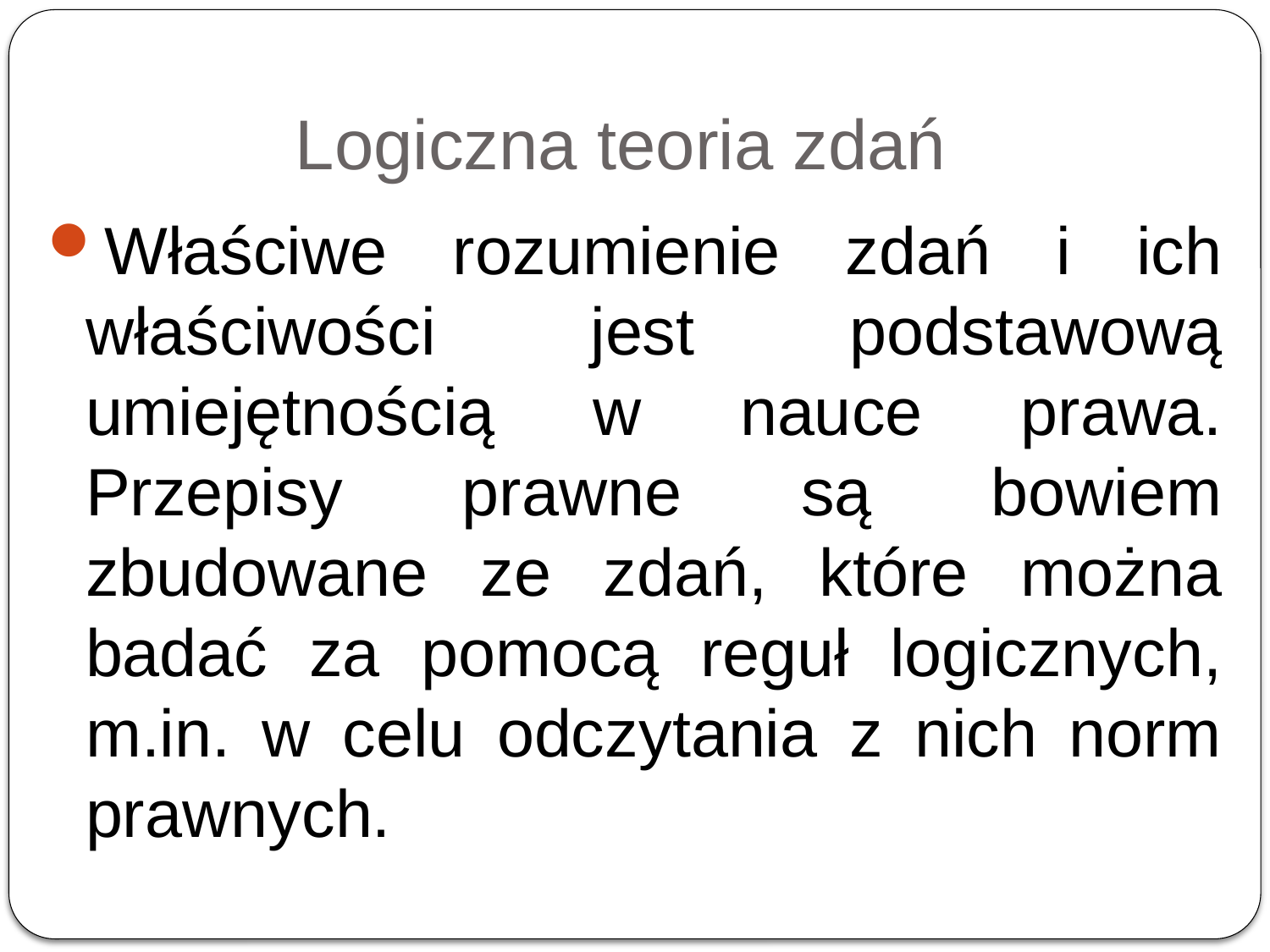

# Logiczna teoria zdań
Właściwe rozumienie zdań i ich właściwości jest podstawową umiejętnością w nauce prawa. Przepisy prawne są bowiem zbudowane ze zdań, które można badać za pomocą reguł logicznych, m.in. w celu odczytania z nich norm prawnych.